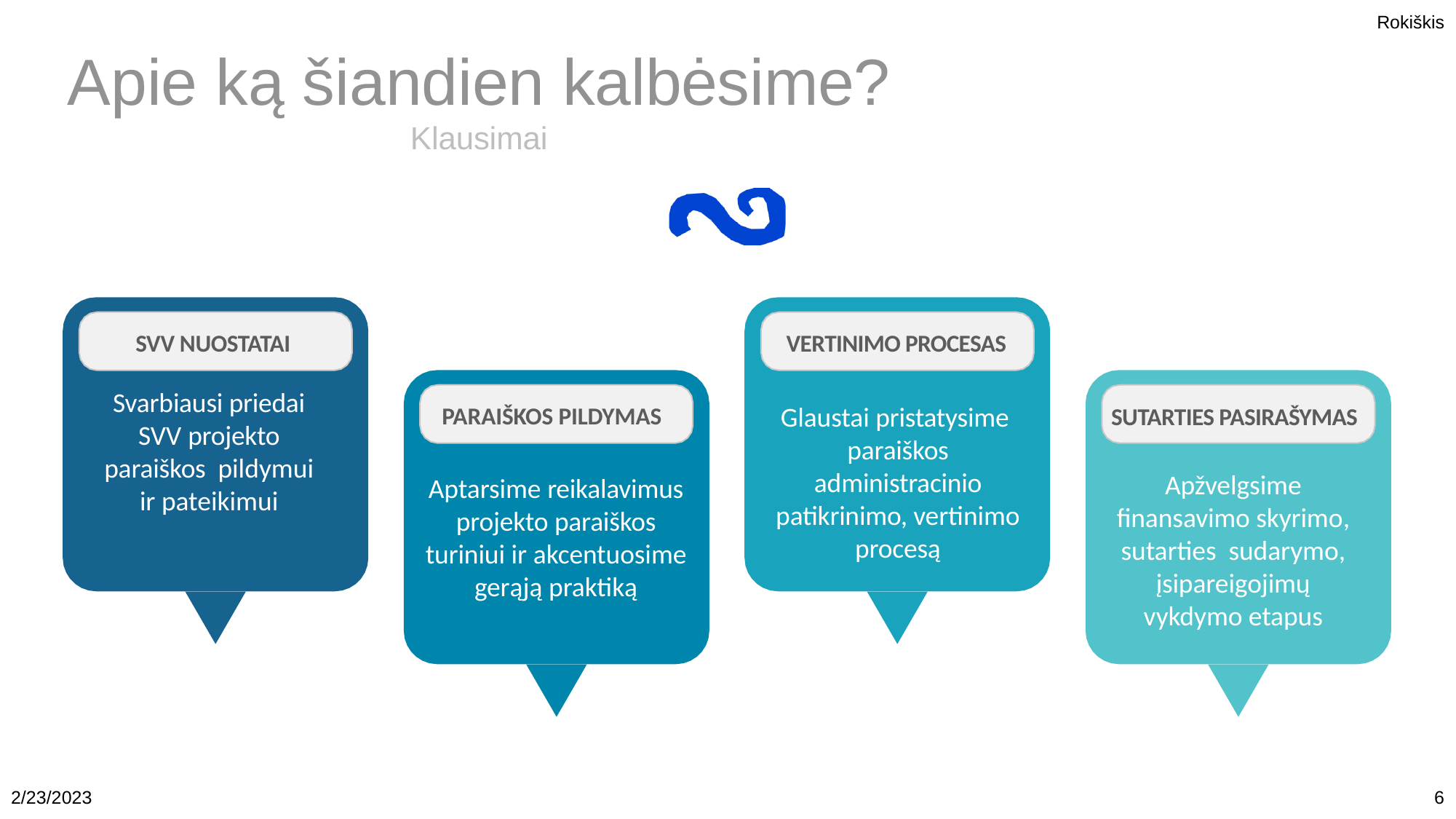

Apie ką šiandien kalbėsime?
Klausimai

SVV NUOSTATAI
VERTINIMO PROCESAS

Svarbiausi priedai SVV projekto paraiškos  pildymui ir pateikimui
PARAIŠKOS PILDYMAS
Glaustai pristatysime  paraiškos administracinio patikrinimo, vertinimo procesą

SUTARTIES PASIRAŠYMAS
Aptarsime reikalavimus projekto paraiškos turiniui ir akcentuosime gerąją praktiką
Apžvelgsime finansavimo skyrimo, sutarties  sudarymo, įsipareigojimų vykdymo etapus
2/23/2023
6